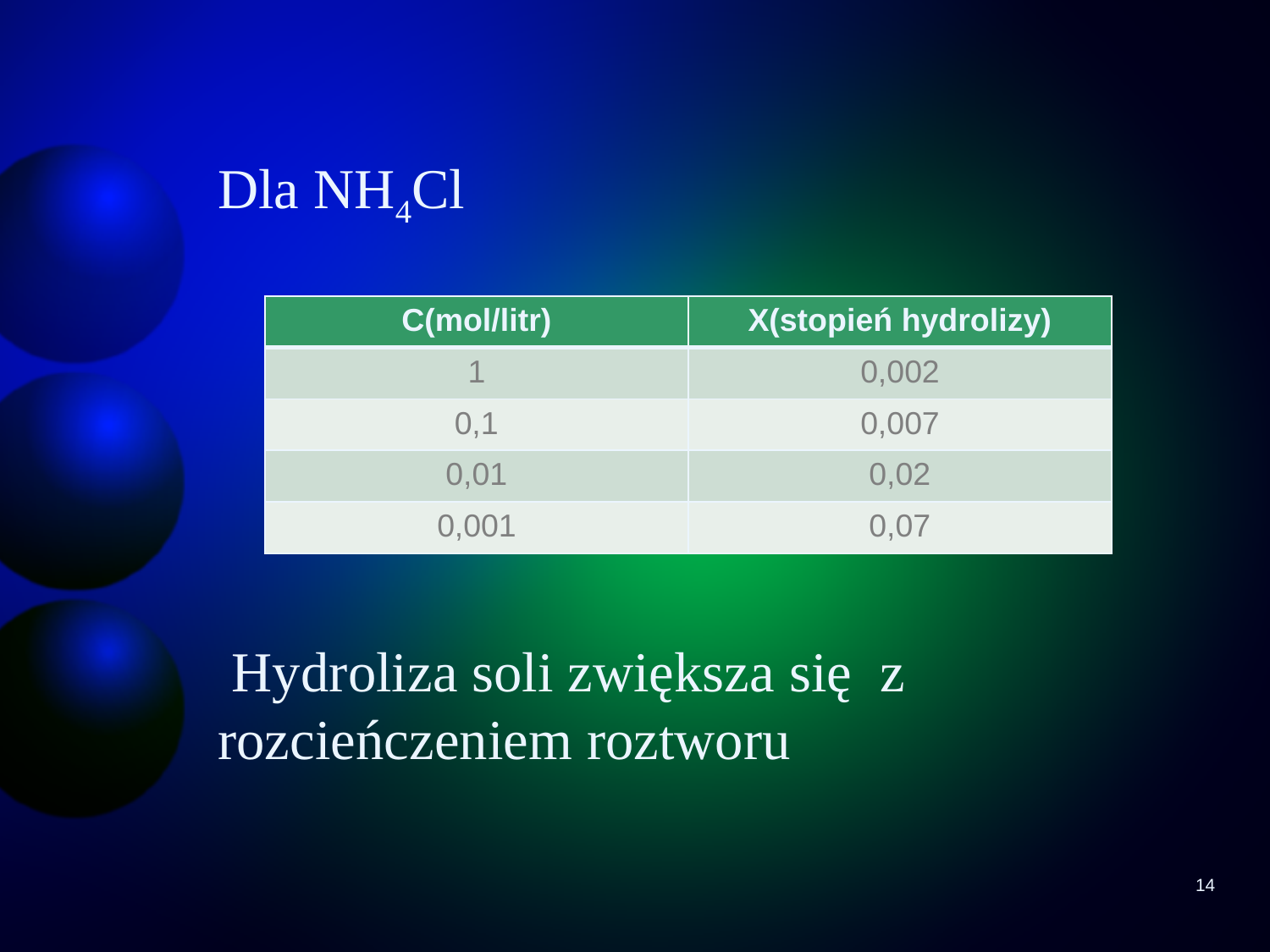

Dla NH4Cl

 Hydroliza soli zwiększa się  z     rozcieńczeniem roztworu

| C(mol/litr) | X(stopień hydrolizy) |
| --- | --- |
| 1 | 0,002 |
| 0,1 | 0,007 |
| 0,01 | 0,02 |
| 0,001 | 0,07 |
14